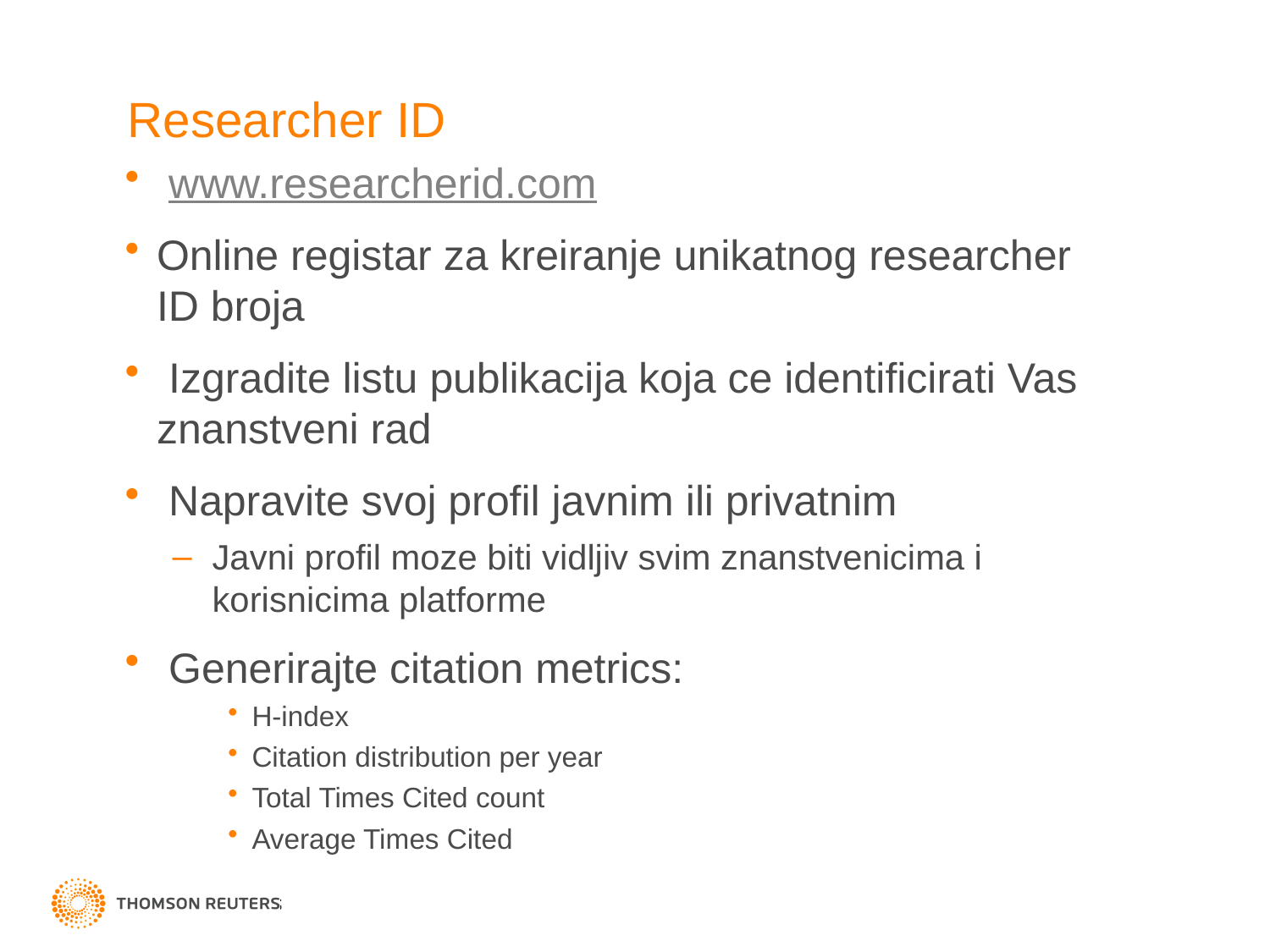

# Researcher ID
 www.researcherid.com
Online registar za kreiranje unikatnog researcher ID broja
 Izgradite listu publikacija koja ce identificirati Vas   znanstveni rad
 Napravite svoj profil javnim ili privatnim
Javni profil moze biti vidljiv svim znanstvenicima i korisnicima platforme
 Generirajte citation metrics:
H-index
Citation distribution per year
Total Times Cited count
Average Times Cited